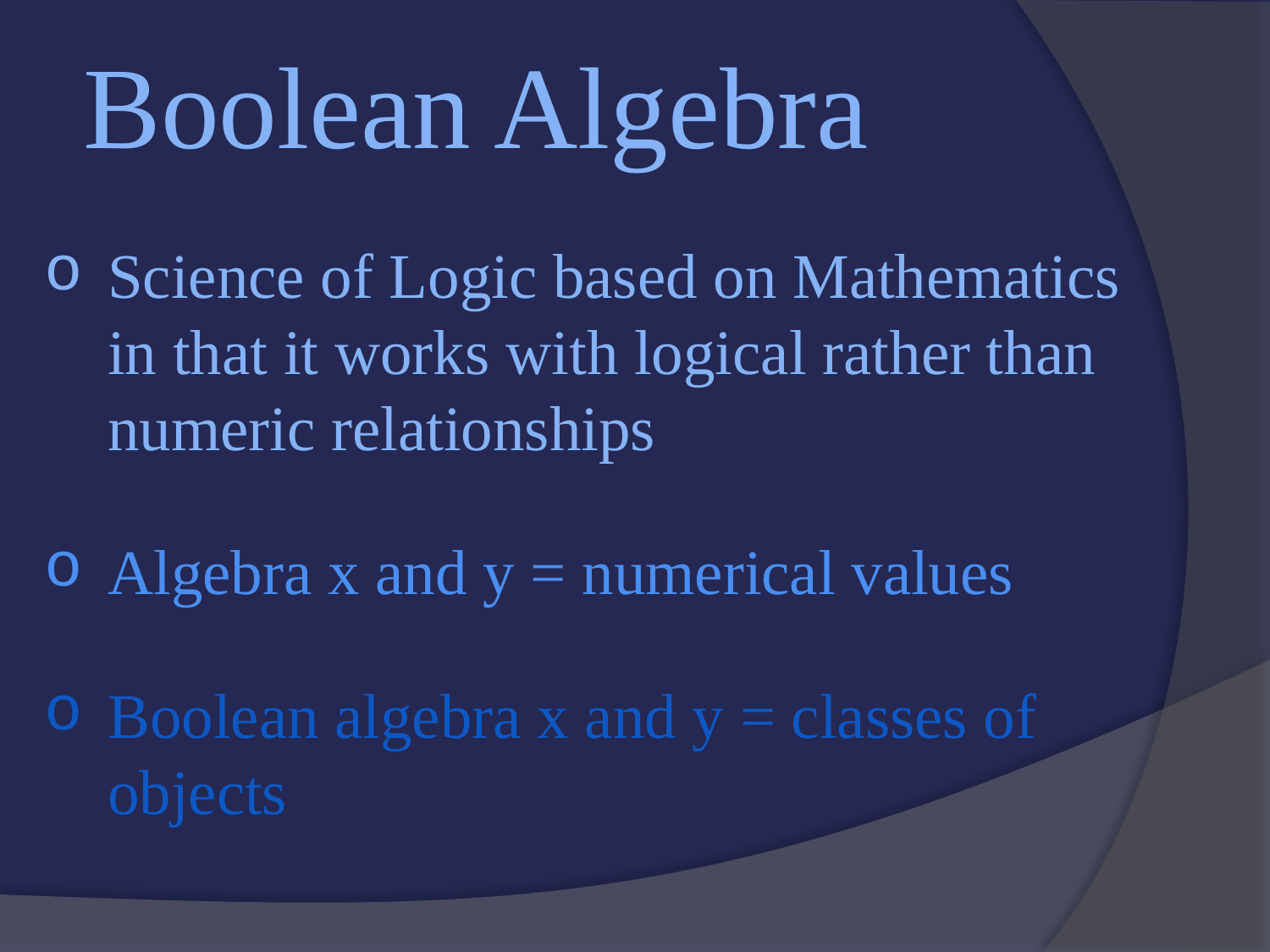

Boolean Algebra
Science of Logic based on Mathematics in that it works with logical rather than numeric relationships

Algebra x and y = numerical values

Boolean algebra x and y = classes of objects